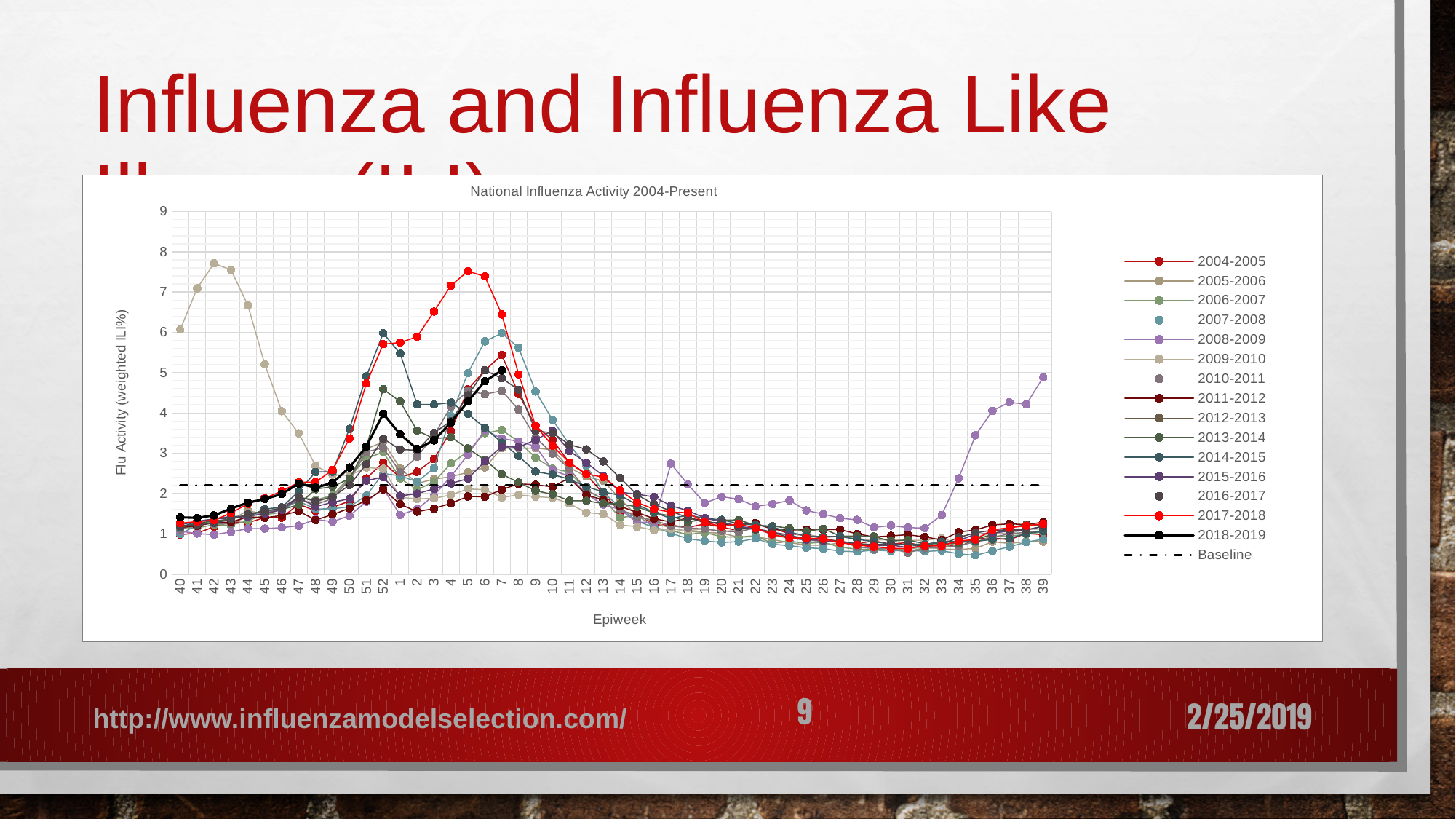

# Influenza and Influenza Like Illness (ILI)

### Chart: National Influenza Activity 2004-Present

| Category |  |  |  |  |  |  |  |  |  |  |  |  |  |  |  |  |
|---|---|---|---|---|---|---|---|---|---|---|---|---|---|---|---|---|
| 40.0 | 0.982275 | 1.17778 | 1.15384 | 0.995184 | 1.06828 | 6.06923 | 1.10939 | 1.16092 | 1.15746 | 1.15746 | 1.16191 | 1.22559 | 1.19763 | 1.26589 | 1.40949 | 2.2 |
| 41.0 | 1.01821 | 1.21947 | 1.14819 | 1.22003 | 1.00756 | 7.09467 | 1.24341 | 1.19785 | 1.27184 | 1.27184 | 1.30905 | 1.31066 | 1.22887 | 1.30479 | 1.39847 | 2.2 |
| 42.0 | 1.1768 | 1.3069 | 1.22736 | 1.28548 | 0.979399 | 7.7151 | 1.25726 | 1.27926 | 1.31623 | 1.31623 | 1.37072 | 1.3711 | 1.26723 | 1.34075 | 1.4599 | 2.2 |
| 43.0 | 1.30121 | 1.33931 | 1.21744 | 1.3775 | 1.04943 | 7.55134 | 1.25734 | 1.29194 | 1.37444 | 1.37444 | 1.433729999999999 | 1.39171 | 1.36226 | 1.51674 | 1.62574 | 2.2 |
| 44.0 | 1.27746 | 1.58374 | 1.32813 | 1.46725 | 1.13218 | 6.67118 | 1.43414 | 1.42824 | 1.46781 | 1.46781 | 1.42791 | 1.43712 | 1.48468 | 1.74583 | 1.77737 | 2.2 |
| 45.0 | 1.40387 | 1.47072 | 1.47754 | 1.55841 | 1.13156 | 5.20633 | 1.51838 | 1.39803 | 1.5834 | 1.5834 | 1.61605 | 1.50165 | 1.55838 | 1.88708 | 1.86197 | 2.2 |
| 46.0 | 1.40301 | 1.6112 | 1.5339 | 1.61958 | 1.15469 | 4.04477 | 1.61617 | 1.45831 | 1.60253 | 1.60253 | 1.65976 | 1.59805 | 1.64639 | 2.059229999999999 | 1.98997 | 2.2 |
| 47.0 | 1.73975 | 1.82699 | 1.91269 | 1.8112 | 1.20448 | 3.49722 | 1.84378 | 1.56548 | 1.72344 | 1.72344 | 2.05459 | 1.89668 | 1.91196 | 2.27971 | 2.24908 | 2.2 |
| 48.0 | 1.56894 | 1.77482 | 1.838 | 1.61865 | 1.36081 | 2.69023 | 1.72535 | 1.34313 | 2.11076 | 2.11076 | 2.53541 | 1.67728 | 1.81129 | 2.28379 | 2.14619 | 2.2 |
| 49.0 | 1.65927 | 1.94451 | 1.95376 | 1.62124 | 1.30322 | 2.47119 | 1.87923 | 1.48139 | 2.1708 | 2.1708 | 2.54253 | 1.78296 | 1.91669 | 2.58278 | 2.26486 | 2.2 |
| 50.0 | 1.81341 | 2.355119999999999 | 2.404069999999999 | 1.67351 | 1.45109 | 2.44773 | 2.3371 | 1.63398 | 2.36971 | 2.36971 | 3.60563 | 1.87336 | 2.20671 | 3.36558 | 2.64709 | 2.2 |
| 51.0 | 2.376259999999999 | 3.10878 | 2.87453 | 1.95096 | 1.79927 | 2.64594 | 3.03533 | 1.83126 | 3.159969999999999 | 3.159969999999999 | 4.90976 | 2.32148 | 2.73096 | 4.73117 | 3.16916 | 2.2 |
| 52.0 | 2.77052 | 3.28238 | 3.02597 | 2.50019 | 2.12134 | 2.61567 | 3.136 | 2.10451 | 4.590529999999999 | 4.590529999999999 | 5.98221 | 2.40991 | 3.36152 | 5.70943 | 3.98057 | 2.2 |
| 1.0 | 2.40064 | 2.62914 | 2.378169999999999 | 2.439389999999999 | 1.47138 | 1.90712 | 2.53336 | 1.73625 | 4.28195 | 4.28195 | 5.47421 | 1.94328 | 3.09232 | 5.74658 | 3.46999 | 2.2 |
| 2.0 | 2.54155 | 2.2515 | 2.09232 | 2.29319 | 1.61555 | 1.86738 | 2.912879999999999 | 1.55066 | 3.562879999999999 | 3.562879999999999 | 4.21374 | 1.99796 | 3.076229999999999 | 5.892069999999999 | 3.10694 | 2.2 |
| 3.0 | 2.858709999999999 | 2.358579999999999 | 2.29396 | 2.62907 | 1.95333 | 1.88072 | 3.44497 | 1.62891 | 3.36378 | 3.36378 | 4.21022 | 2.11829 | 3.50708 | 6.517589999999999 | 3.32002 | 2.2 |
| 4.0 | 3.55011 | 2.41881 | 2.74501 | 3.92966 | 2.429069999999999 | 1.96908 | 4.161849999999999 | 1.76038 | 3.39659 | 3.39659 | 4.25968 | 2.25112 | 3.79872 | 7.163379999999999 | 3.76813 | 2.2 |
| 5.0 | 4.585909999999999 | 2.52752 | 3.04434 | 4.99202 | 2.96686 | 2.113869999999999 | 4.55159 | 1.92728 | 3.119219999999999 | 3.119219999999999 | 3.977609999999999 | 2.37116 | 4.43601 | 7.52133 | 4.2863 | 2.2 |
| 6.0 | 5.05809 | 2.64954 | 3.499989999999999 | 5.7776 | 3.57354 | 2.09695 | 4.46504 | 1.91994 | 2.835719999999999 | 2.835719999999999 | 3.63443 | 2.800349999999999 | 5.06094 | 7.387479999999999 | 4.78879 | 2.2 |
| 7.0 | 5.44151 | 3.12935 | 3.57851 | 5.98318 | 3.36653 | 1.90294 | 4.55124 | 2.09951 | 2.48484 | 2.48484 | 3.26527 | 3.16475 | 4.859879999999999 | 6.44688 | 5.05653 | 2.2 |
| 8.0 | 4.4729 | 3.12442 | 3.28979 | 5.61677 | 3.2962 | 1.96951 | 4.0822 | 2.23973 | 2.2741 | 2.2741 | 2.930829999999999 | 3.151829999999999 | 4.57809 | 4.95881 | None | 2.2 |
| 9.0 | 3.6752 | 3.13099 | 2.89149 | 4.53234 | 3.17227 | 1.92331 | 3.38812 | 2.219209999999999 | 2.072439999999999 | 2.072439999999999 | 2.54474 | 3.3321 | 3.55555 | 3.68612 | None | 2.2 |
| 10.0 | 3.3353 | 3.082609999999999 | 2.62075 | 3.832489999999999 | 2.5804 | 1.89659 | 2.99142 | 2.16693 | 1.98207 | 1.98207 | 2.472269999999999 | 3.56024 | 3.50492 | 3.186259999999999 | None | 2.2 |
| 11.0 | 2.76224 | 2.64431 | 2.533869999999999 | 3.21522 | 2.429219999999999 | 1.75181 | 2.615419999999999 | 2.38913 | 1.82441 | 1.82441 | 2.356649999999999 | 3.05479 | 3.214059999999999 | 2.76894 | None | 2.2 |
| 12.0 | 2.46844 | 2.42295 | 2.072509999999999 | 2.692449999999999 | 1.99028 | 1.52632 | 2.09065 | 1.96466 | 1.82036 | 1.82036 | 2.17008 | 2.76732 | 3.09854 | 2.48706 | None | 2.2 |
| 13.0 | 2.00081 | 2.311409999999999 | 1.87084 | 2.033659999999999 | 1.72423 | 1.49572 | 1.86146 | 1.84229 | 1.75391 | 1.75391 | 2.04297 | 2.441609999999999 | 2.79765 | 2.40802 | None | 2.2 |
| 14.0 | 1.54319 | 1.86383 | 1.40042 | 1.65275 | 1.60355 | 1.22313 | 1.61377 | 1.68674 | 1.74542 | 1.74542 | 1.954 | 2.03348 | 2.38646 | 2.07483 | None | 2.2 |
| 15.0 | 1.50195 | 1.44943 | 1.46887 | 1.3113 | 1.28418 | 1.17754 | 1.42199 | 1.53136 | 1.67236 | 1.67236 | 1.72287 | 1.98593 | 1.96699 | 1.77898 | None | 2.2 |
| 16.0 | 1.22918 | 1.30227 | 1.15514 | 1.1652 | 1.2932 | 1.09112 | 1.3382 | 1.37912 | 1.51659 | 1.51659 | 1.53694 | 1.91514 | 1.73523 | 1.61487 | None | 2.2 |
| 17.0 | 1.21854 | 1.13459 | 1.07901 | 1.02035 | 2.74012 | 1.11958 | 1.19995 | 1.29515 | 1.44778 | 1.44778 | 1.38283 | 1.69968 | 1.5635 | 1.5385 | None | 2.2 |
| 18.0 | 1.15832 | 1.06255 | 0.98492 | 0.877607 | 2.22391 | 1.08169 | 1.14889 | 1.39521 | 1.29028 | 1.29028 | 1.46265 | 1.57635 | 1.4041 | 1.52612 | None | 2.2 |
| 19.0 | 1.249 | 1.03428 | 1.03325 | 0.825107 | 1.76657 | 1.12497 | 1.12194 | 1.32522 | 1.37388 | 1.37388 | 1.38934 | 1.3935 | 1.27729 | 1.28847 | None | 2.2 |
| 20.0 | 1.16888 | 1.01791 | 0.926649 | 0.787315 | 1.92171 | 1.06197 | 1.06712 | 1.23059 | 1.34208 | 1.34208 | 1.3468 | 1.29941 | 1.28245 | 1.18344 | None | 2.2 |
| 21.0 | 1.07888 | 0.918151 | 0.9201 | 0.805439 | 1.8611 | 1.08909 | 1.05058 | 1.23028 | 1.34563 | 1.34563 | 1.25452 | 1.18379 | 1.16589 | 1.24919 | None | 2.2 |
| 22.0 | 1.23059 | 0.93099 | 0.954094 | 0.886061 | 1.68423 | 1.1776 | 1.15203 | 1.26877 | 1.21291 | 1.21291 | 1.21636 | 1.13723 | 1.10926 | 1.14131 | None | 2.2 |
| 23.0 | 1.14747 | 0.857294 | 0.763278 | 0.743743 | 1.7393 | 0.97493 | 0.970975 | 1.10782 | 1.19291 | 1.19291 | 1.16734 | 1.04118 | 1.04391 | 0.9878 | None | 2.2 |
| 24.0 | 1.00254 | 0.786294 | 0.81722 | 0.706842 | 1.83001 | 0.987132 | 0.894683 | 1.09559 | 1.14146 | 1.14146 | 1.04654 | 0.971814 | 0.905127 | 0.895565 | None | 2.2 |
| 25.0 | 0.957569 | 0.719426 | 0.764586 | 0.655943 | 1.58128 | 0.995991 | 0.843568 | 1.11031 | 1.06503 | 1.06503 | 0.943661 | 0.863306 | 0.900396 | 0.892204 | None | 2.2 |
| 26.0 | 0.894837 | 0.718868 | 0.793127 | 0.633492 | 1.49172 | 0.904726 | 0.815409 | 1.10616 | 1.12669 | 1.12669 | 0.935046 | 0.833797 | 0.859562 | 0.877184 | None | 2.2 |
| 27.0 | 0.798205 | 0.774807 | 0.66909 | 0.571837 | 1.389 | 0.941927 | 0.823052 | 1.10816 | 0.947353 | 0.947353 | 0.934726 | 0.784516 | 0.819597 | 0.780203 | None | 2.2 |
| 28.0 | 0.757812 | 0.76598 | 0.62115 | 0.558278 | 1.34702 | 0.880415 | 0.674635 | 0.999444 | 0.944187 | 0.944187 | 0.864118 | 0.734327 | 0.753215 | 0.725075 | None | 2.2 |
| 29.0 | 0.825963 | 0.642809 | 0.603659 | 0.597893 | 1.16056 | 0.842615 | 0.631883 | 0.924199 | 0.934822 | 0.934822 | 0.806535 | 0.698845 | 0.738102 | 0.68247 | None | 2.2 |
| 30.0 | 0.744927 | 0.622033 | 0.649058 | 0.577222 | 1.2085 | 0.858382 | 0.641513 | 0.949257 | 0.81736 | 0.81736 | 0.742747 | 0.723099 | 0.734112 | 0.640393 | None | 2.2 |
| 31.0 | 0.787049 | 0.616326 | 0.568338 | 0.596987 | 1.15544 | 0.83383 | 0.529813 | 0.978903 | 0.852792 | 0.852792 | 0.737859 | 0.663501 | 0.732137 | 0.639127 | None | 2.2 |
| 32.0 | 0.684724 | 0.685694 | 0.651546 | 0.564653 | 1.14518 | 0.847437 | 0.644089 | 0.925024 | 0.746994 | 0.746994 | 0.743224 | 0.69276 | 0.689006 | 0.705637 | None | 2.2 |
| 33.0 | 0.747361 | 0.622697 | 0.652176 | 0.585682 | 1.4664 | 0.888273 | 0.667718 | 0.848456 | 0.761098 | 0.761098 | 0.805251 | 0.710029 | 0.733007 | 0.707801 | None | 2.2 |
| 34.0 | 0.673974 | 0.611817 | 0.803849 | 0.503985 | 2.38017 | 0.765372 | 0.705668 | 1.04451 | 0.767627 | 0.767627 | 0.816943 | 0.834232 | 0.913111 | 0.822659 | None | 2.2 |
| 35.0 | 0.869662 | 0.638831 | 0.787458 | 0.468139 | 3.44681 | 0.91858 | 0.804155 | 1.0986 | 0.862176 | 0.862176 | 0.814518 | 0.992621 | 1.02317 | 0.859864 | None | 2.2 |
| 36.0 | 0.899529 | 0.806627 | 0.943263 | 0.576455 | 4.05315 | 1.01432 | 0.907804 | 1.22071 | 0.984907 | 0.984907 | 0.86067 | 1.01605 | 1.09338 | 1.10083 | None | 2.2 |
| 37.0 | 0.854635 | 0.762448 | 0.946932 | 0.681361 | 4.26621 | 1.01233 | 1.00555 | 1.24976 | 1.16287 | 1.16287 | 0.886704 | 1.07169 | 1.09907 | 1.15323 | None | 2.2 |
| 38.0 | 1.01123 | 0.813406 | 0.987146 | 0.794764 | 4.21579 | 1.11803 | 1.03601 | 1.22892 | 1.22731 | 1.22731 | 1.00845 | 1.10163 | 1.09703 | 1.20178 | None | 2.2 |
| 39.0 | 0.977808 | 0.807934 | 1.05206 | 0.868116 | 4.8861 | 1.11806 | 1.07583 | 1.29393 | 1.2071 | 1.2071 | 1.06625 | 1.18841 | 1.18892 | 1.2498 | None | 2.2 |
http://www.influenzamodelselection.com/
9
2/25/2019